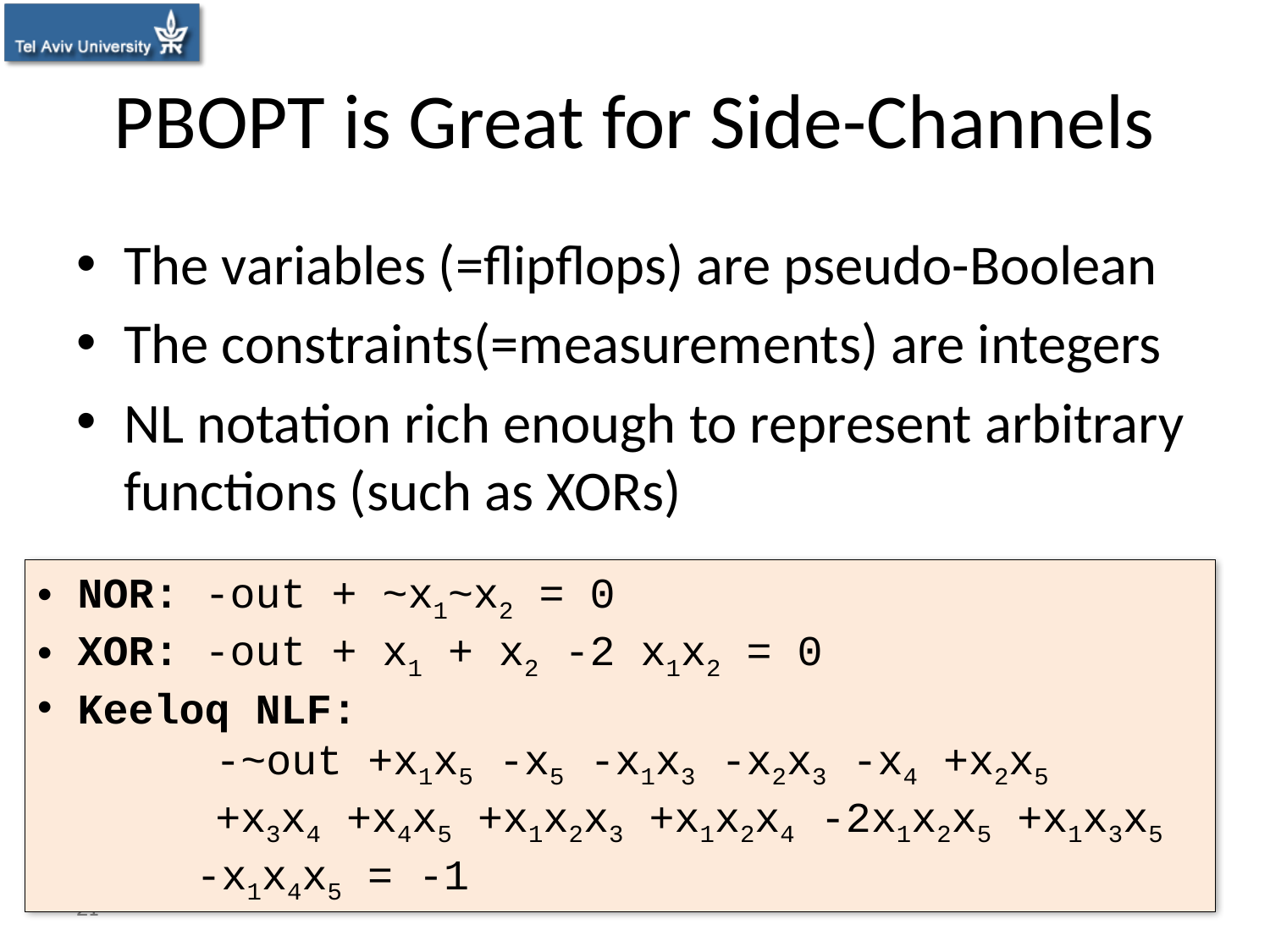

# PBOPT is Great for Side-Channels
The variables (=flipflops) are pseudo-Boolean
The constraints(=measurements) are integers
NL notation rich enough to represent arbitrary functions (such as XORs)
 NOR: -out + ~x1~x2 = 0
 XOR: -out + x1 + x2 -2 x1x2 = 0
 Keeloq NLF:
       -~out +x1x5 -x5 -x1x3 -x2x3 -x4 +x2x5
       +x3x4 +x4x5 +x1x2x3 +x1x2x4 -2x1x2x5 +x1x3x5
          -x1x4x5 = -1
21